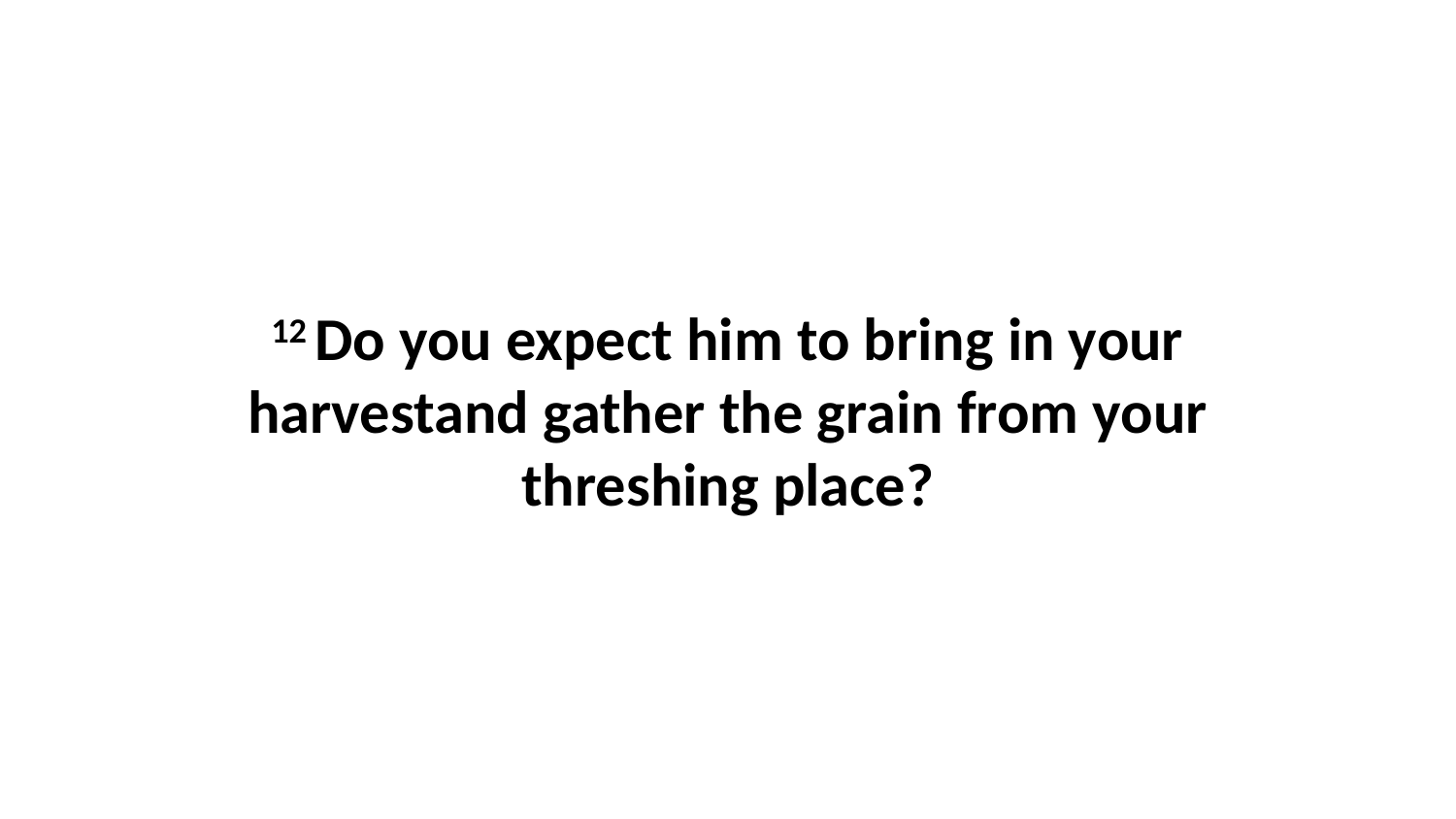

12 Do you expect him to bring in your harvestand gather the grain from your threshing place?